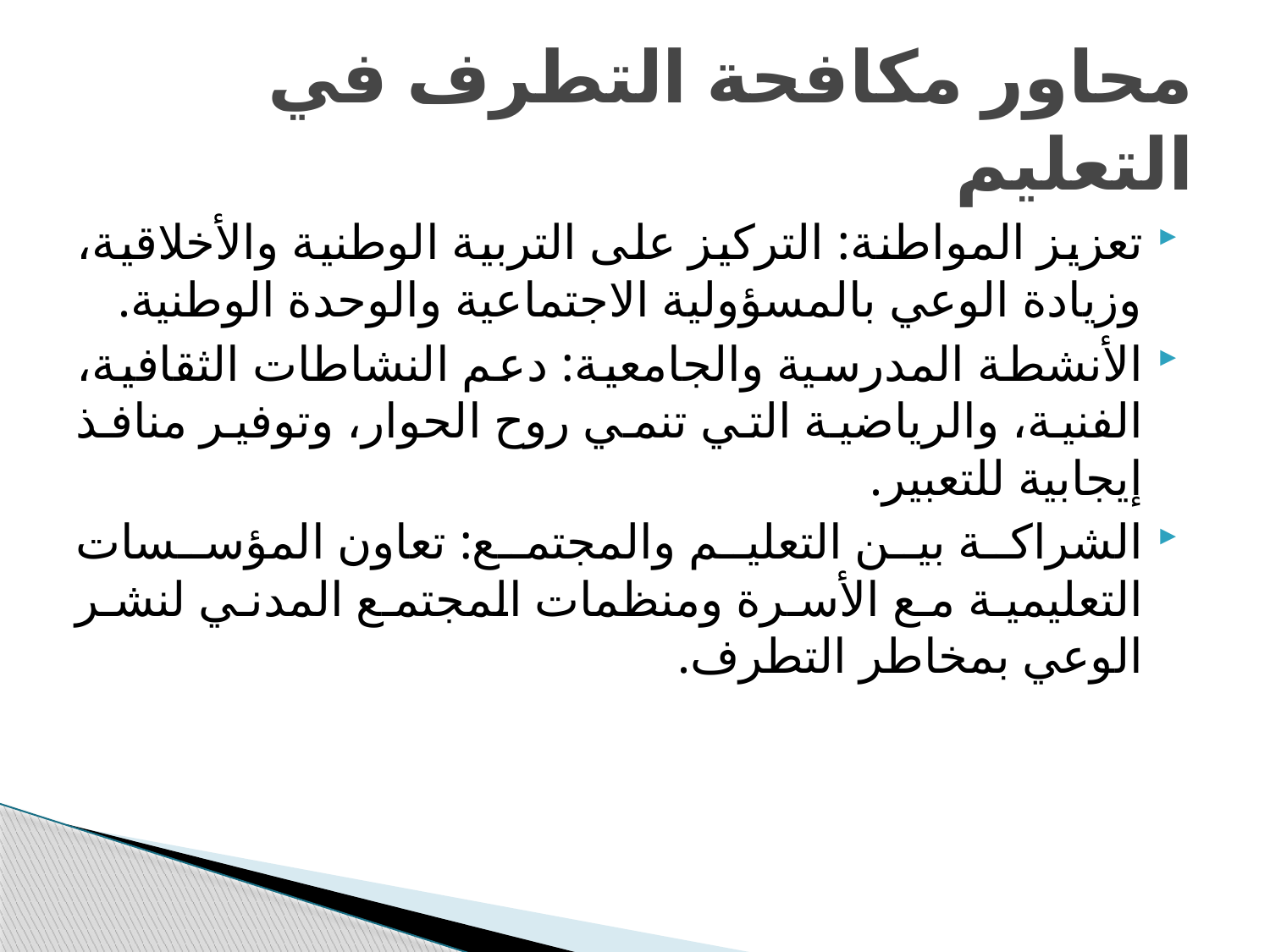

# محاور مكافحة التطرف في التعليم
تعزيز المواطنة: التركيز على التربية الوطنية والأخلاقية، وزيادة الوعي بالمسؤولية الاجتماعية والوحدة الوطنية.
الأنشطة المدرسية والجامعية: دعم النشاطات الثقافية، الفنية، والرياضية التي تنمي روح الحوار، وتوفير منافذ إيجابية للتعبير.
الشراكة بين التعليم والمجتمع: تعاون المؤسسات التعليمية مع الأسرة ومنظمات المجتمع المدني لنشر الوعي بمخاطر التطرف.